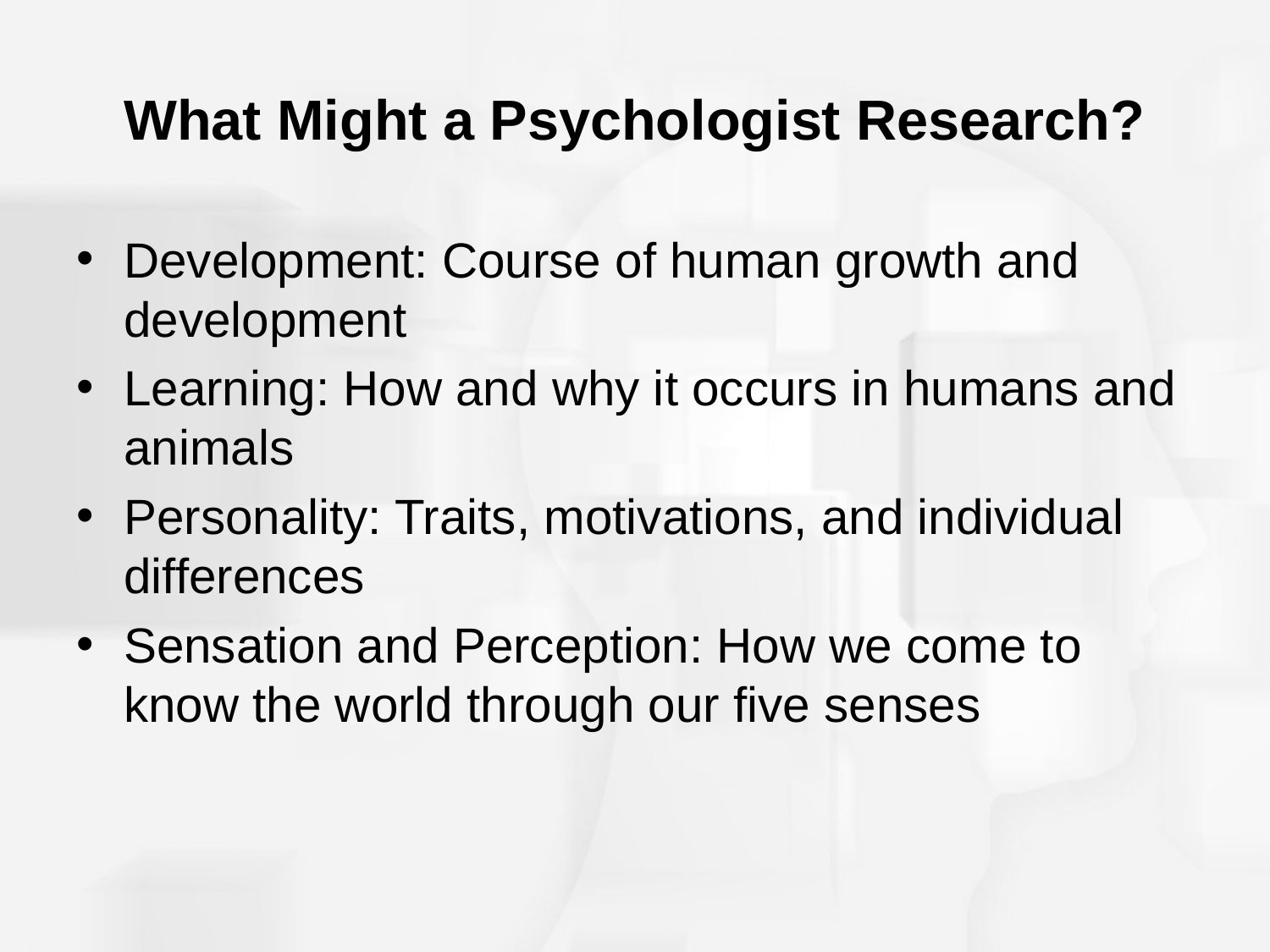

# What Might a Psychologist Research?
Development: Course of human growth and development
Learning: How and why it occurs in humans and animals
Personality: Traits, motivations, and individual differences
Sensation and Perception: How we come to know the world through our five senses